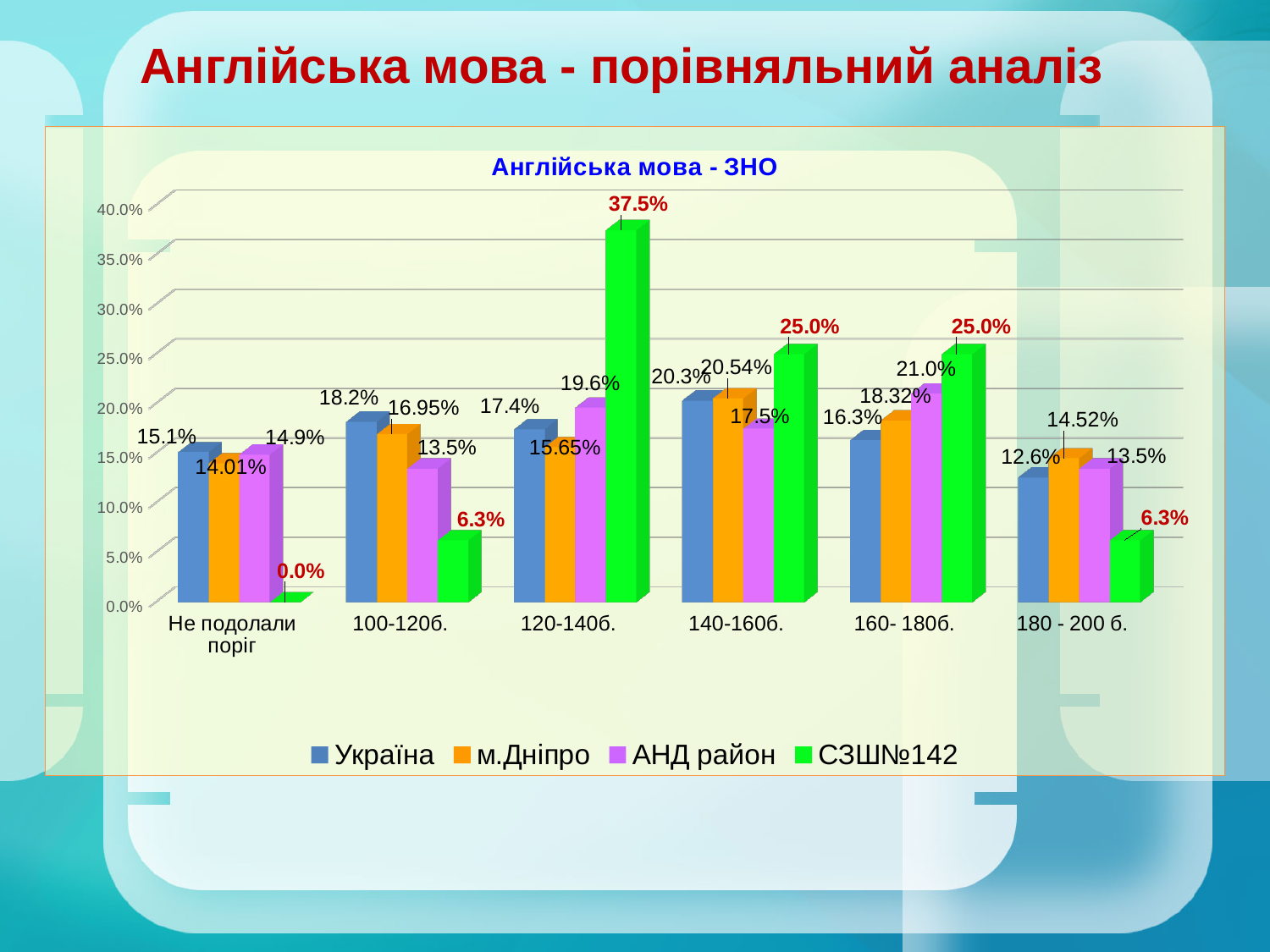

# Англійська мова - порівняльний аналіз

[unsupported chart]